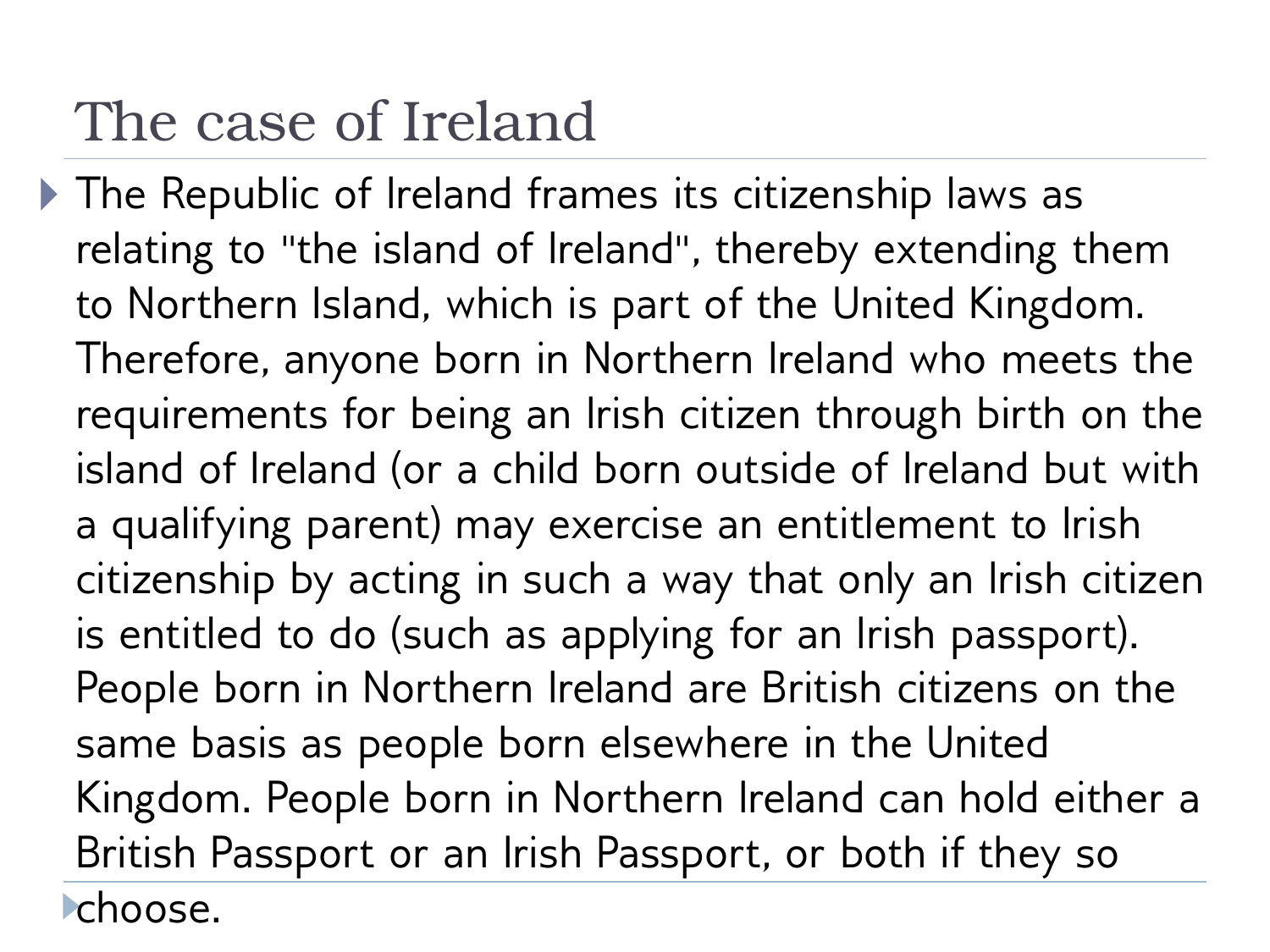

# The case of Ireland
The Republic of Ireland frames its citizenship laws as relating to "the island of Ireland", thereby extending them to Northern Island, which is part of the United Kingdom. Therefore, anyone born in Northern Ireland who meets the requirements for being an Irish citizen through birth on the island of Ireland (or a child born outside of Ireland but with a qualifying parent) may exercise an entitlement to Irish citizenship by acting in such a way that only an Irish citizen is entitled to do (such as applying for an Irish passport). People born in Northern Ireland are British citizens on the same basis as people born elsewhere in the United Kingdom. People born in Northern Ireland can hold either a British Passport or an Irish Passport, or both if they so choose.